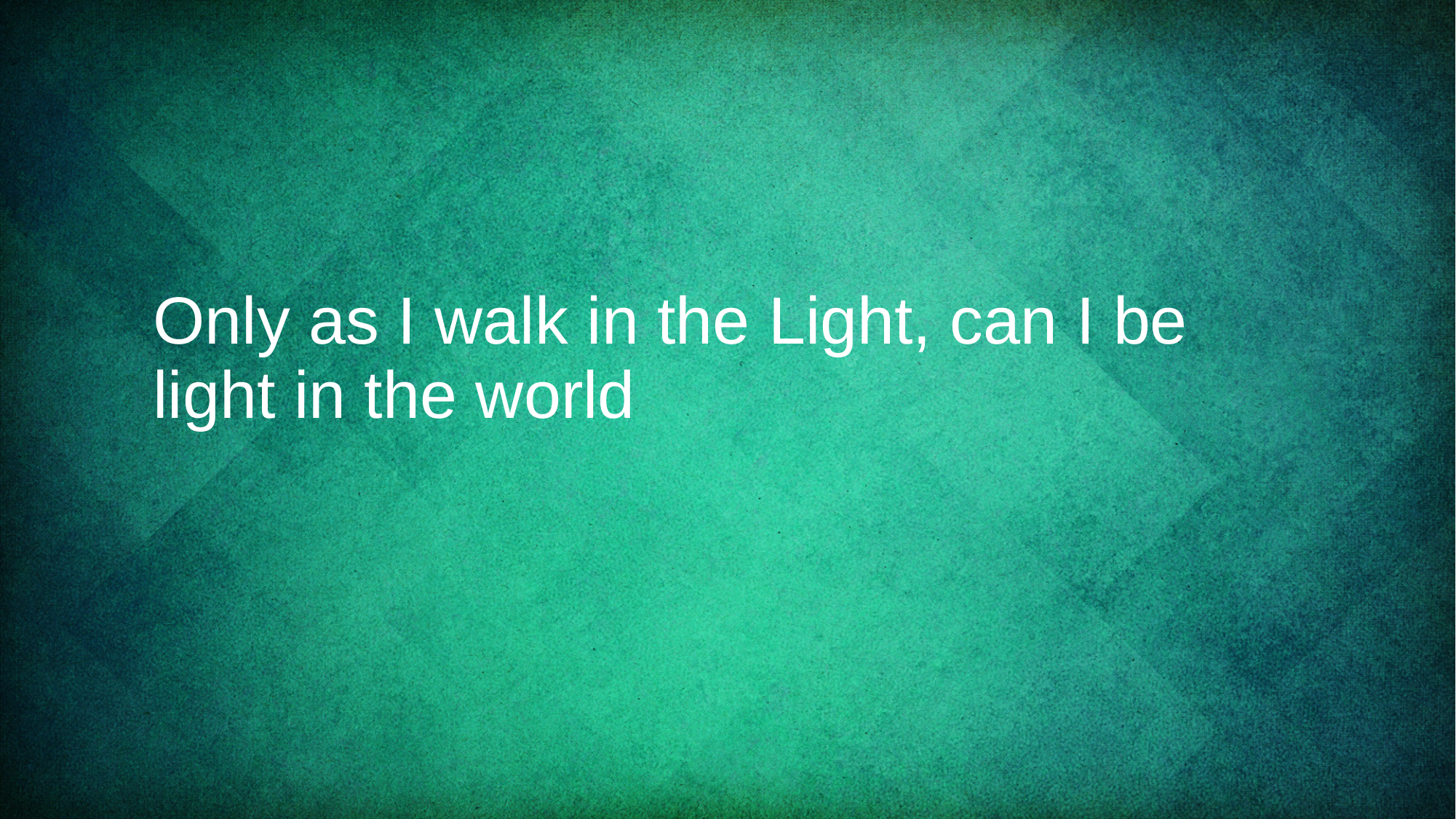

# Only as I walk in the Light, can I be light in the world